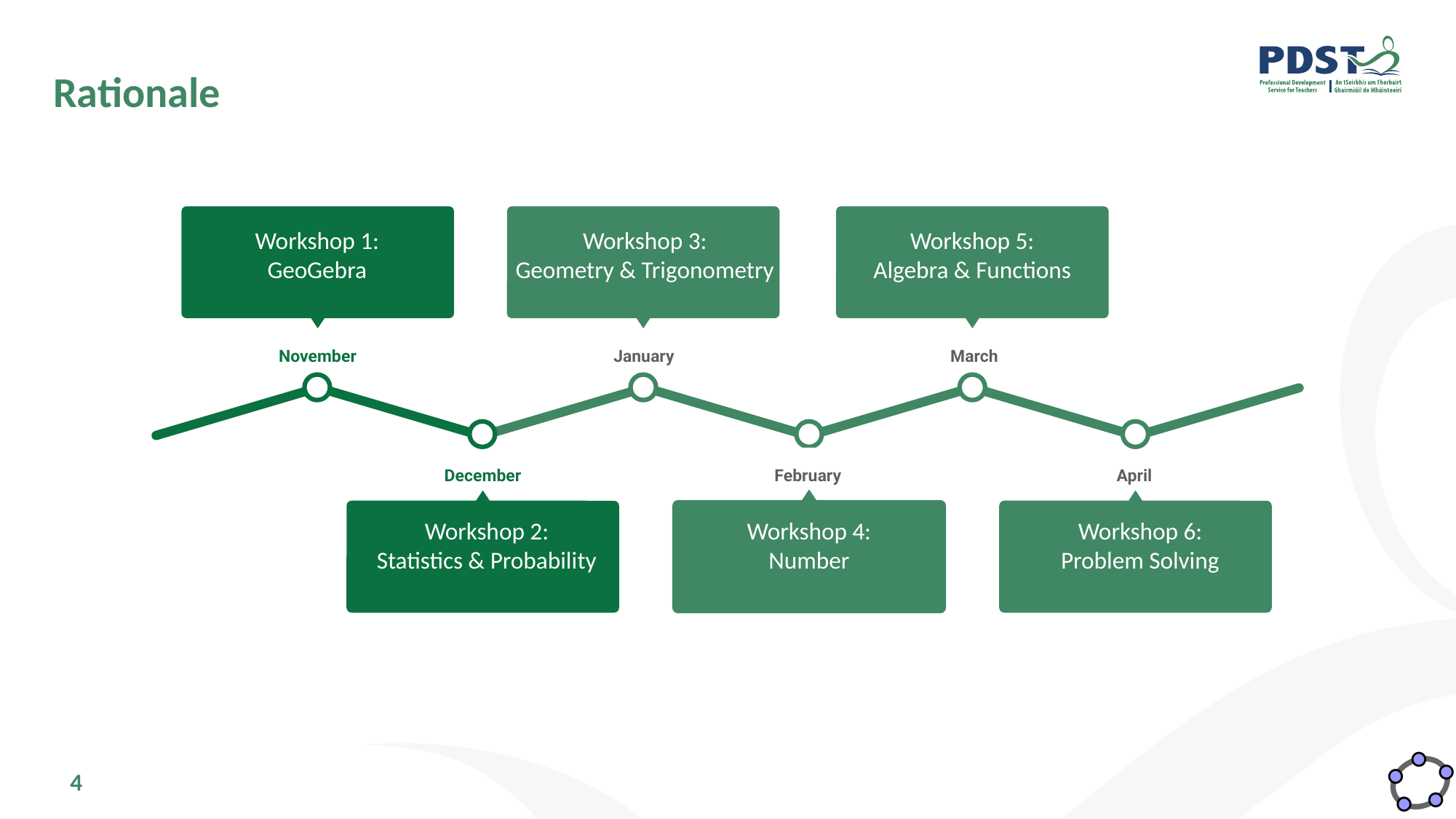

# Rationale

Workshop 1:
GeoGebra

November

January

March

Workshop 5:
Algebra & Functions
Workshop 3:
Geometry & Trigonometry

December

February

April

Workshop 2:
Statistics & Probability
Workshop 4:
Number
Workshop 6:
Problem Solving
4